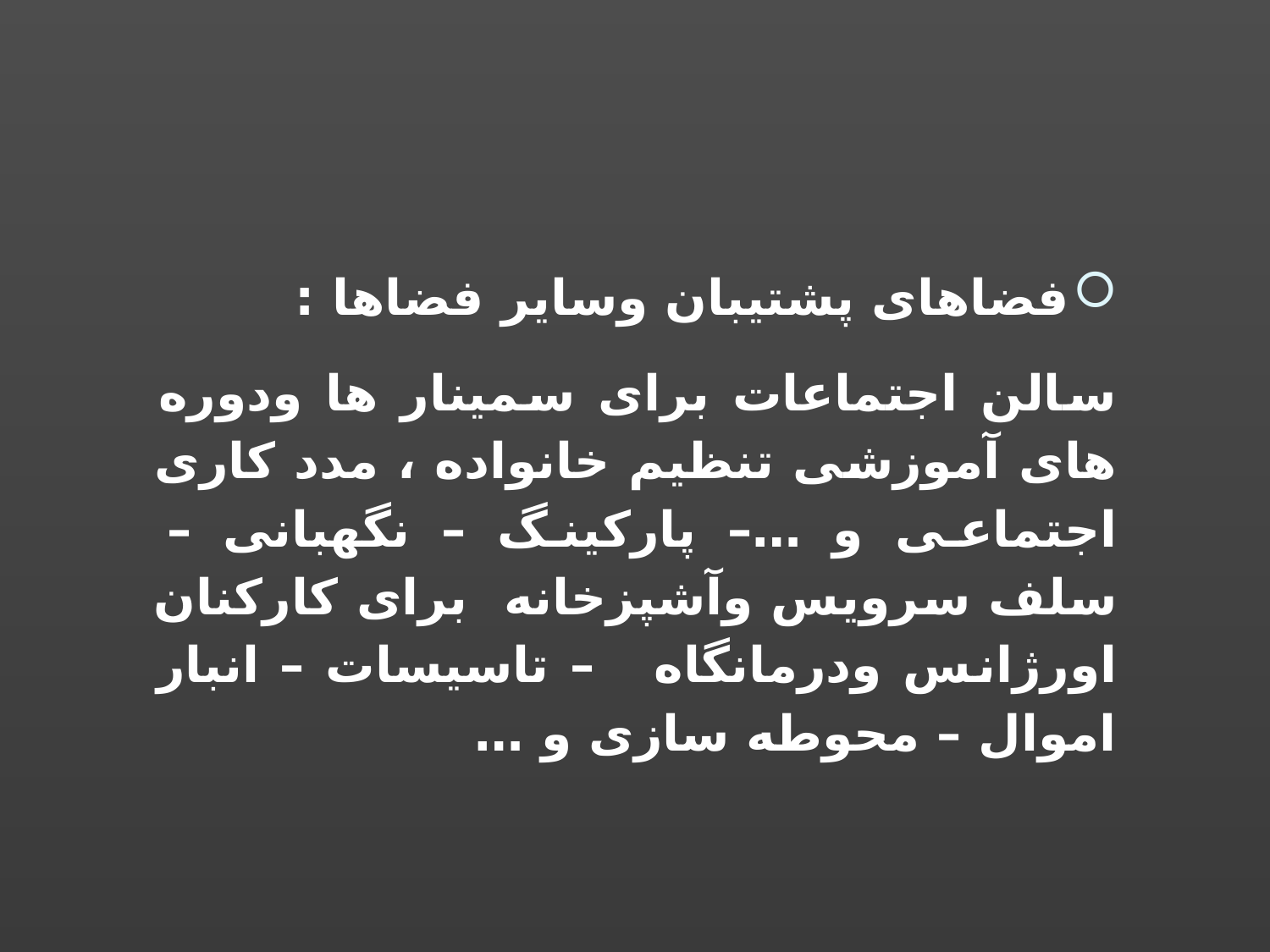

فضاهای پشتیبان وسایر فضاها :
سالن اجتماعات برای سمینار ها ودوره های آموزشی تنظیم خانواده ، مدد کاری اجتماعی و …– پارکینگ – نگهبانی – سلف سرویس وآشپزخانه  برای کارکنان اورژانس ودرمانگاه   – تاسیسات – انبار اموال – محوطه سازی و …